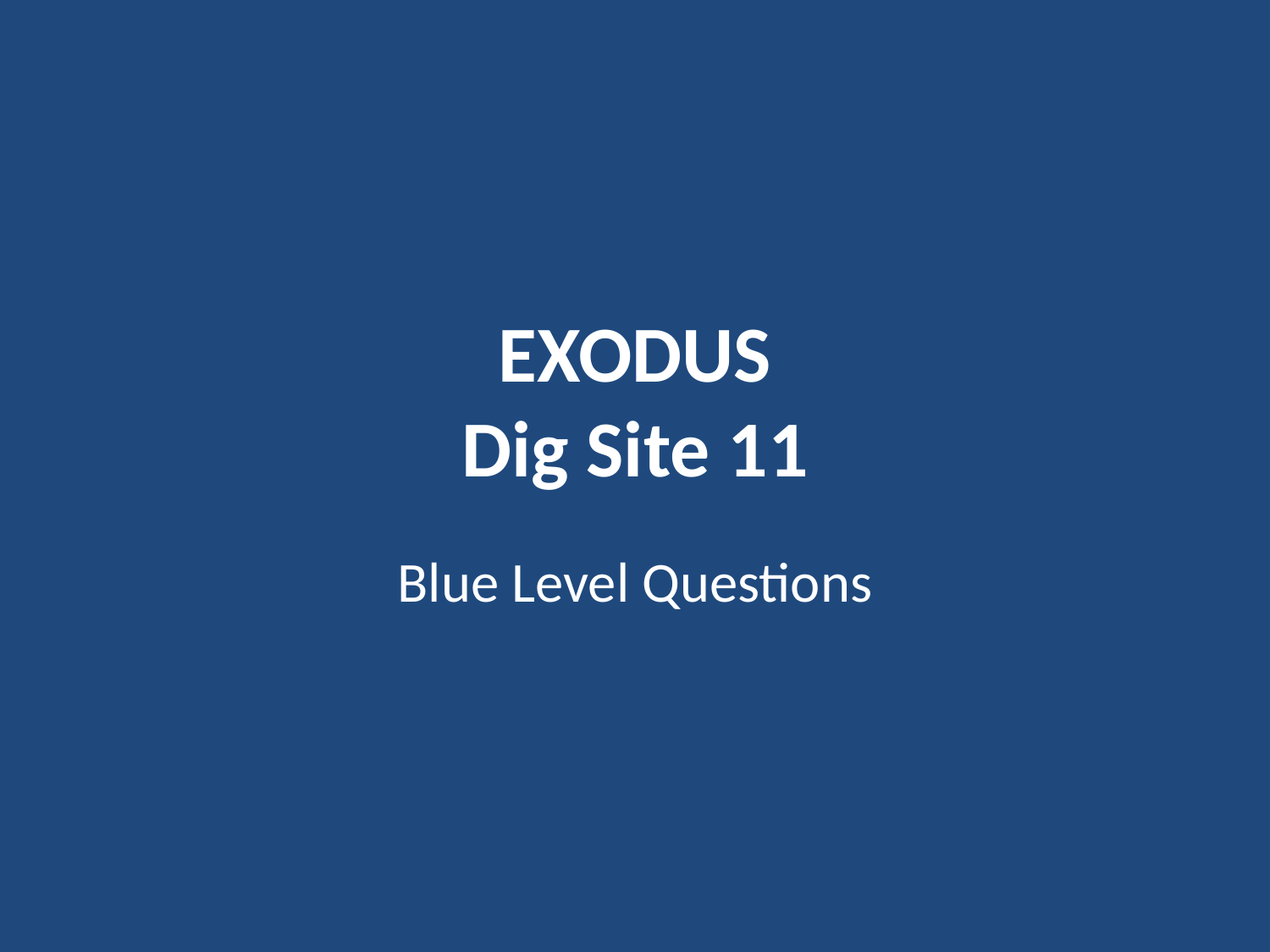

# EXODUS Dig Site 11
Blue Level Questions